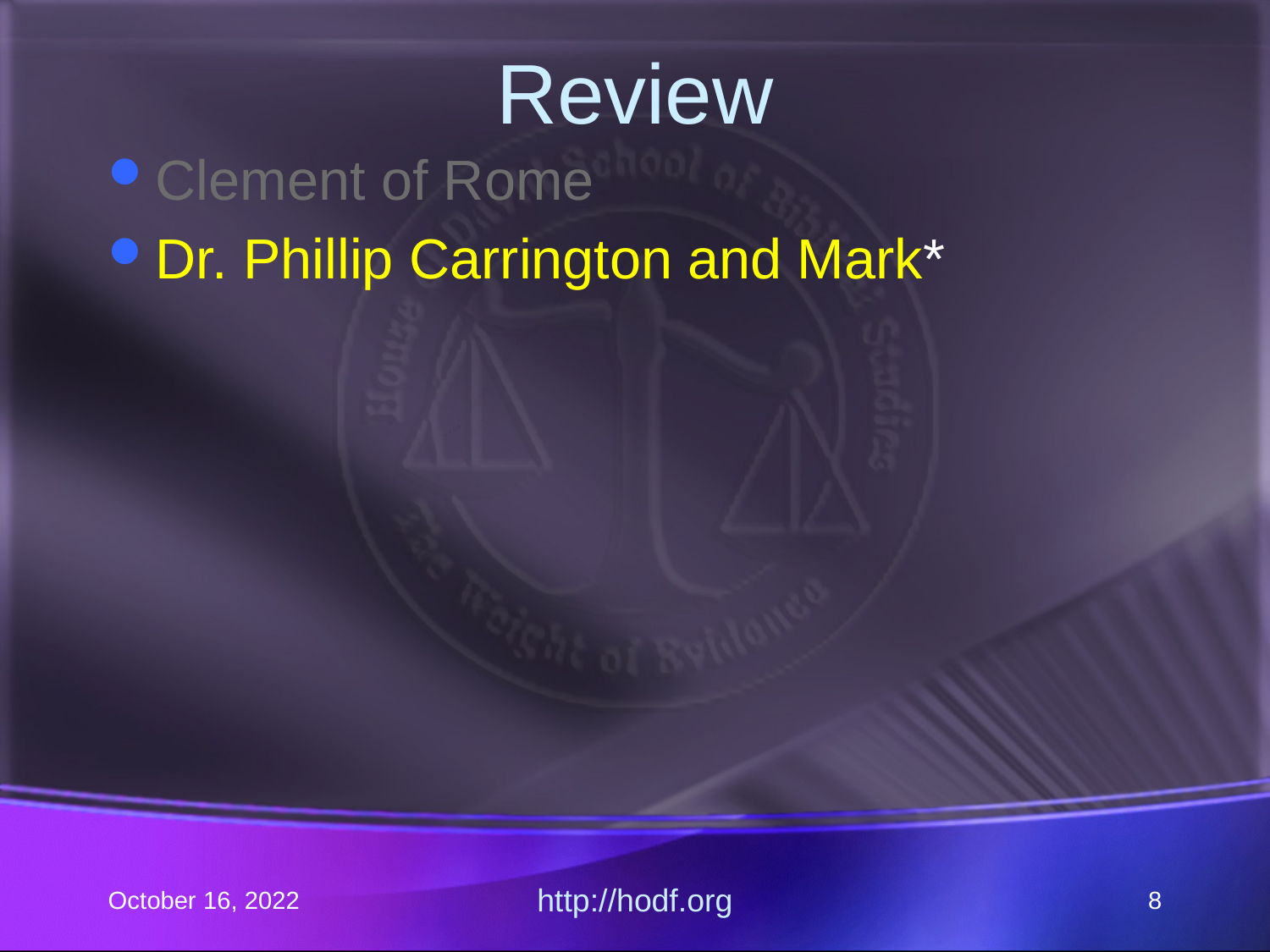

# Review
Clement of Rome
Dr. Phillip Carrington and Mark*

October 16, 2022
http://hodf.org
8